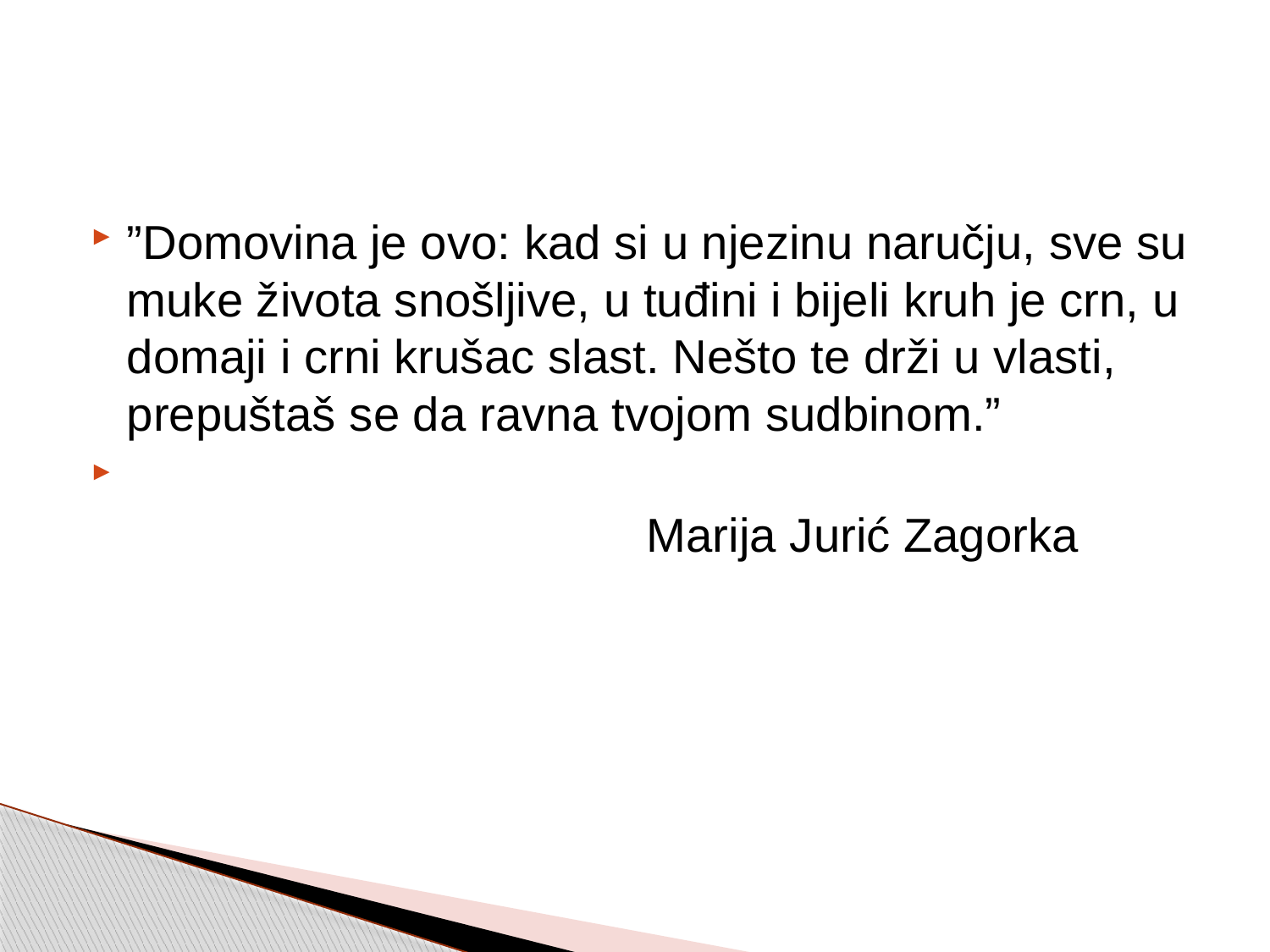

#
”Domovina je ovo: kad si u njezinu naručju, sve su muke života snošljive, u tuđini i bijeli kruh je crn, u domaji i crni krušac slast. Nešto te drži u vlasti, prepuštaš se da ravna tvojom sudbinom.”
                                                                                                                        Marija Jurić Zagorka